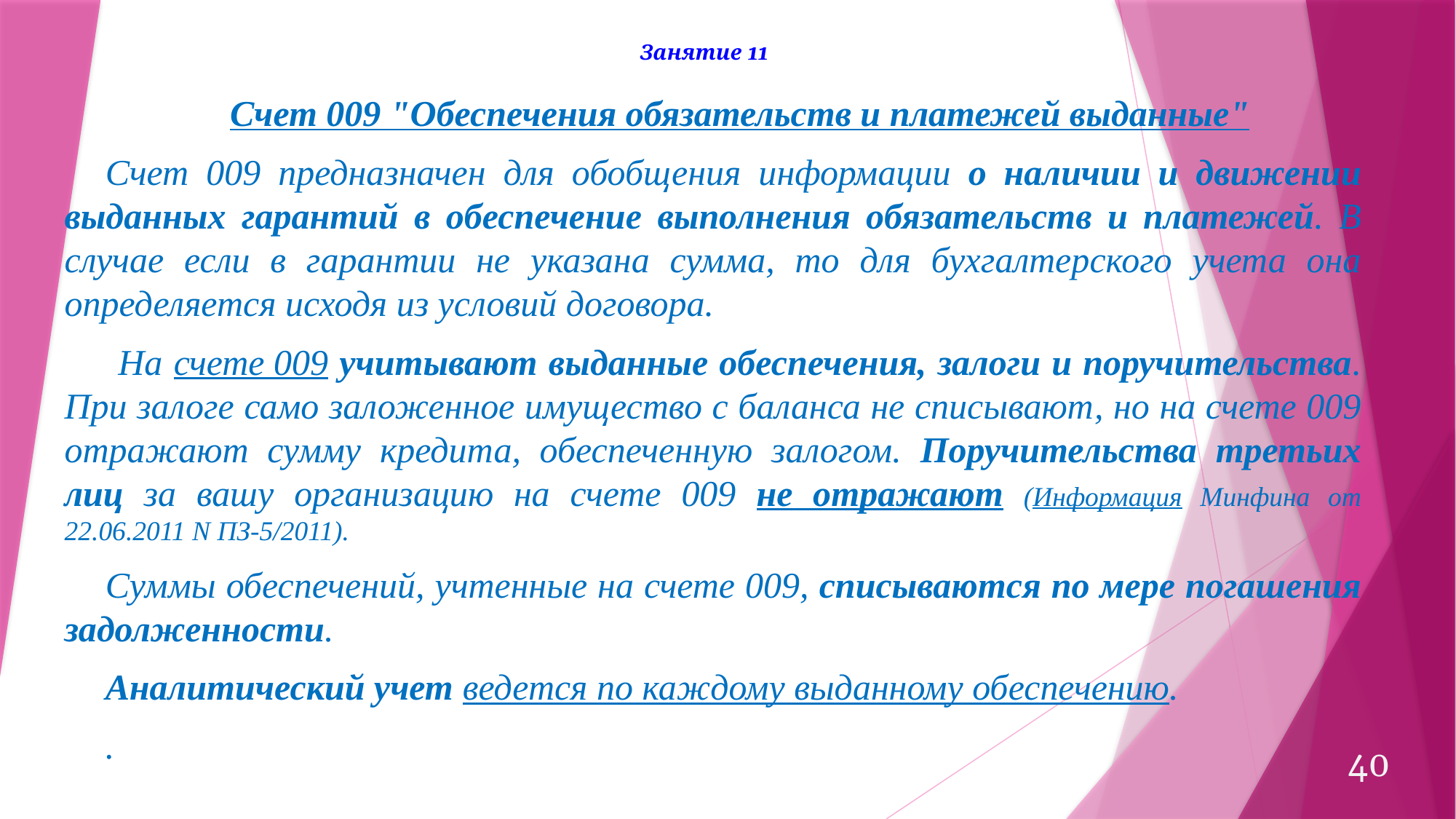

Занятие 11

Счет 009 "Обеспечения обязательств и платежей выданные"
Счет 009 предназначен для обобщения информации о наличии и движении выданных гарантий в обеспечение выполнения обязательств и платежей. В случае если в гарантии не указана сумма, то для бухгалтерского учета она определяется исходя из условий договора.
На счете 009 учитывают выданные обеспечения, залоги и поручительства. При залоге само заложенное имущество с баланса не списывают, но на счете 009 отражают сумму кредита, обеспеченную залогом. Поручительства третьих лиц за вашу организацию на счете 009 не отражают (Информация Минфина от 22.06.2011 N ПЗ-5/2011).
Суммы обеспечений, учтенные на счете 009, списываются по мере погашения задолженности.
Аналитический учет ведется по каждому выданному обеспечению.
.

40